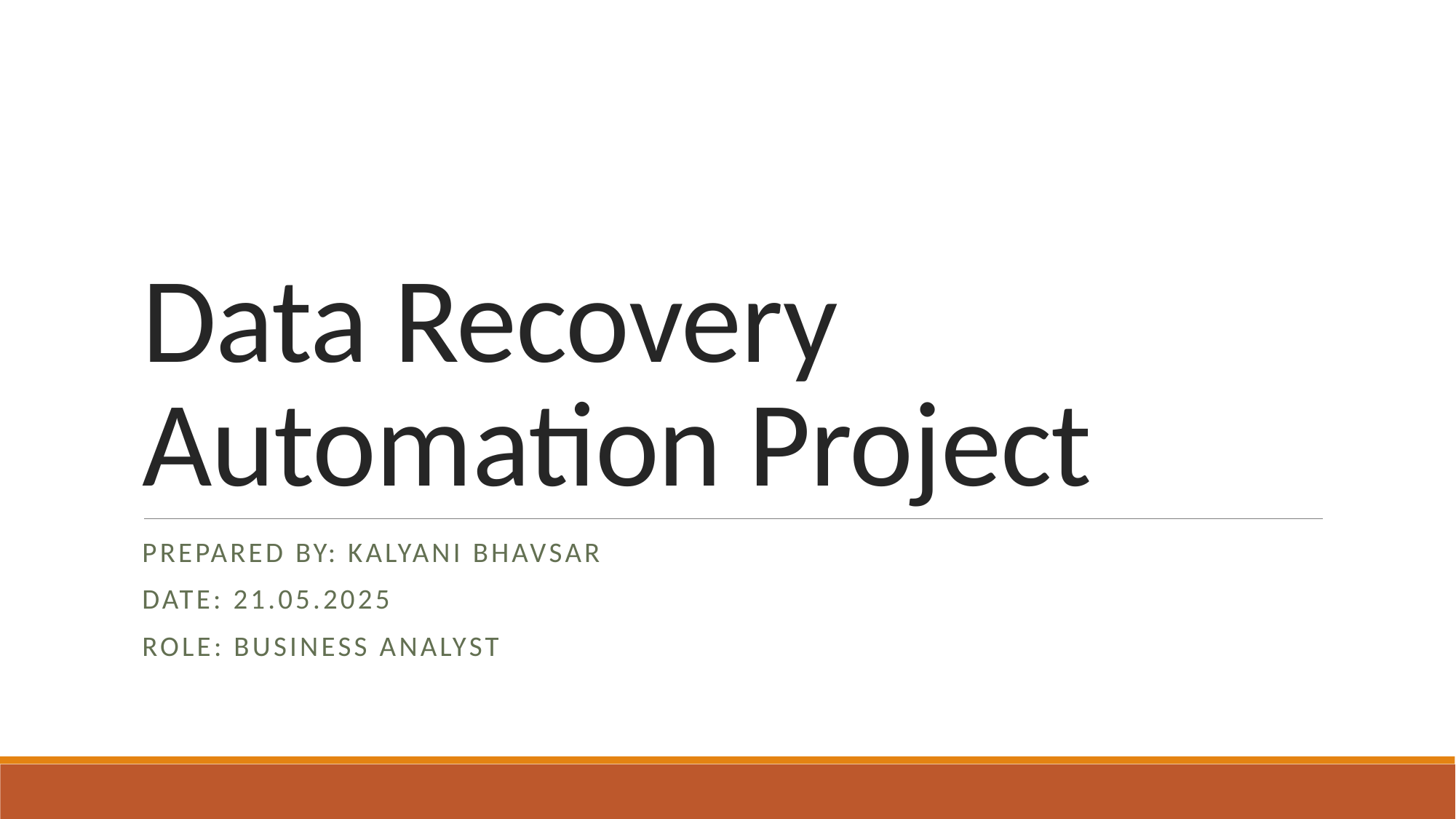

# Data Recovery Automation Project
Prepared BY: Kalyani Bhavsar
Date: 21.05.2025
ROLE: BUSINESS ANALYST